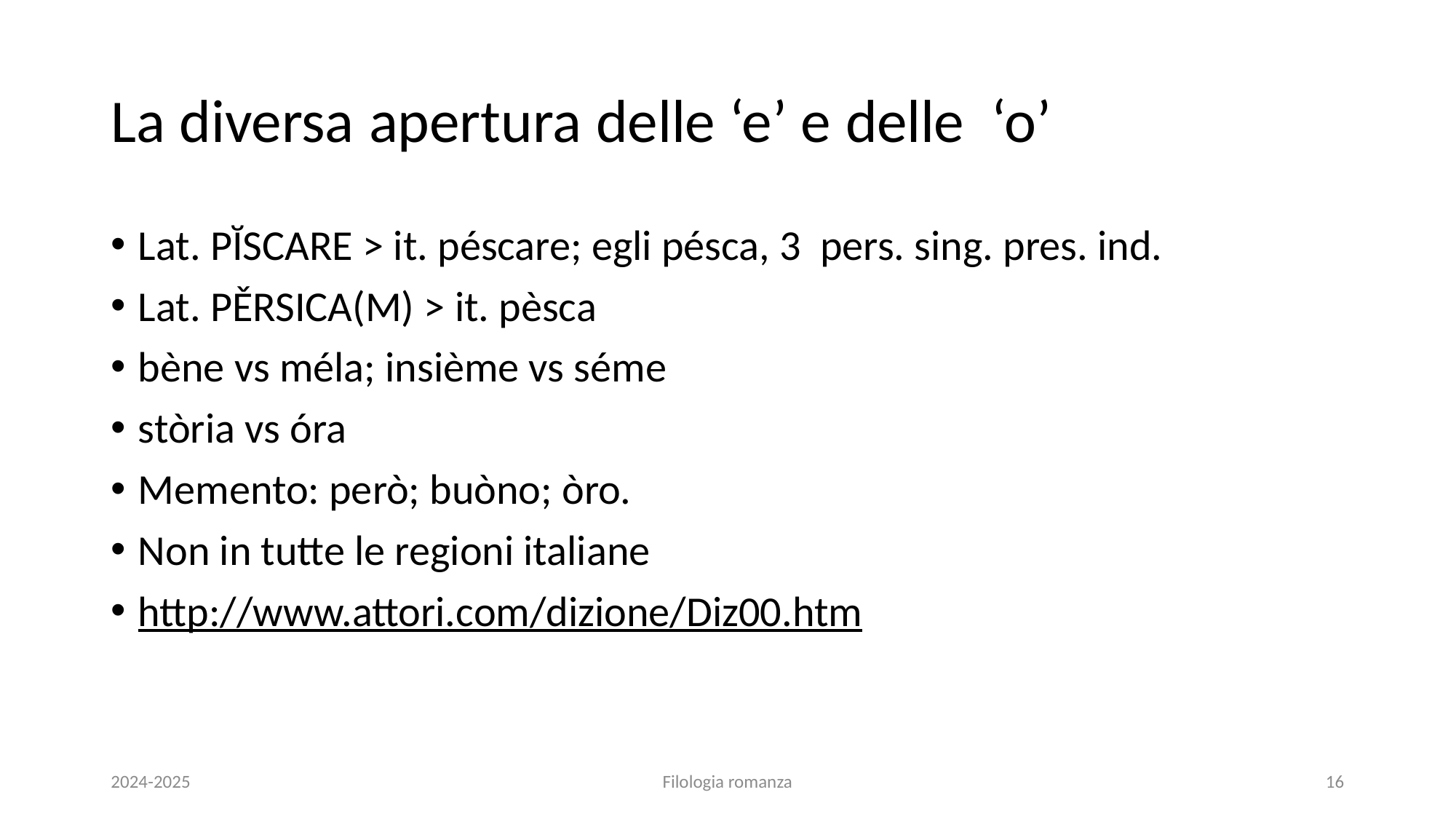

# La diversa apertura delle ‘e’ e delle  ‘o’
Lat. PĬSCARE > it. péscare; egli pésca, 3  pers. sing. pres. ind.
Lat. PĚRSICA(M) > it. pèsca
bène vs méla; insième vs séme
stòria vs óra
Memento: però; buòno; òro.
Non in tutte le regioni italiane
http://www.attori.com/dizione/Diz00.htm
2024-2025
Filologia romanza
16